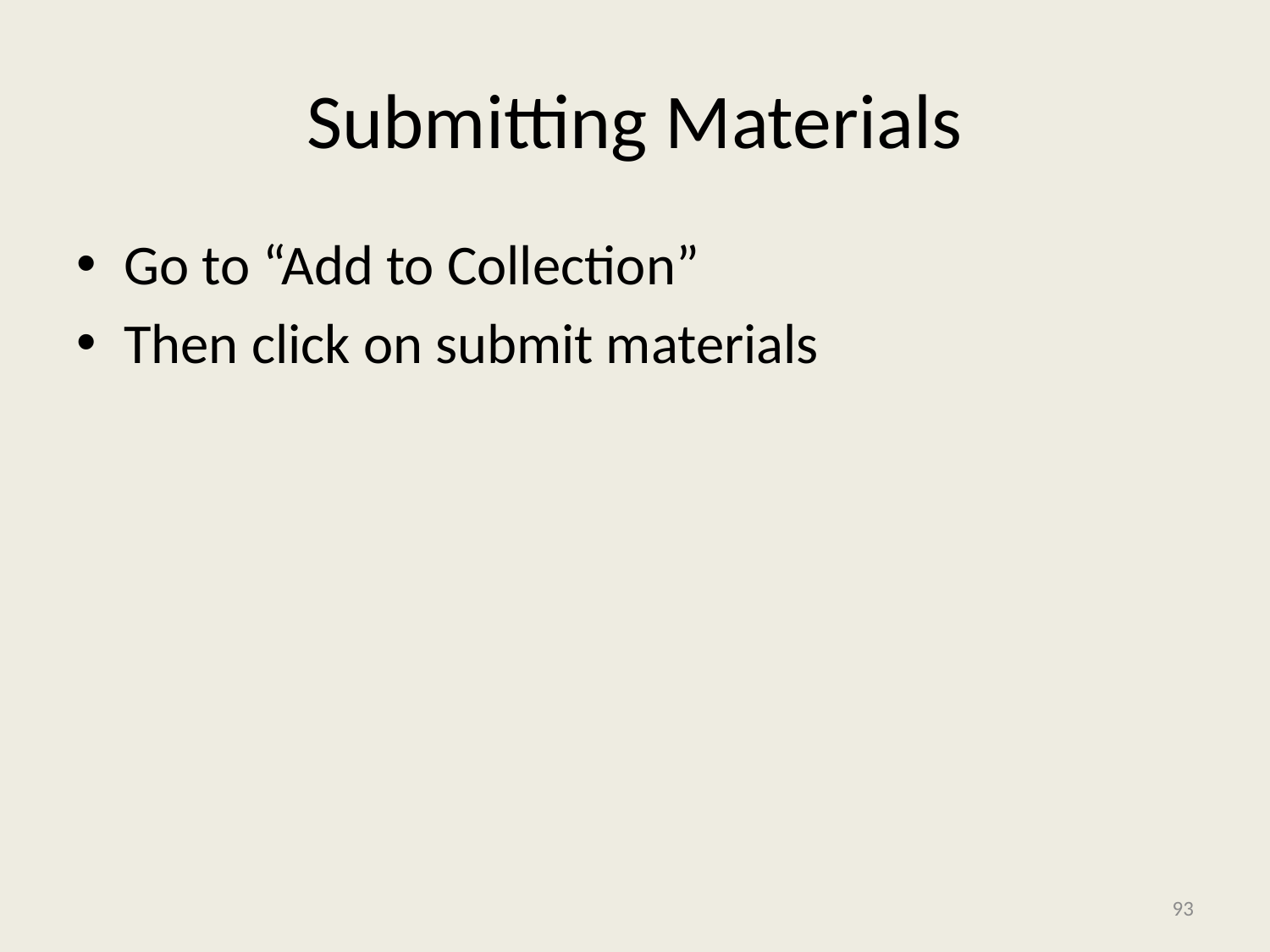

# Submitting Materials
Go to “Add to Collection”
Then click on submit materials
93